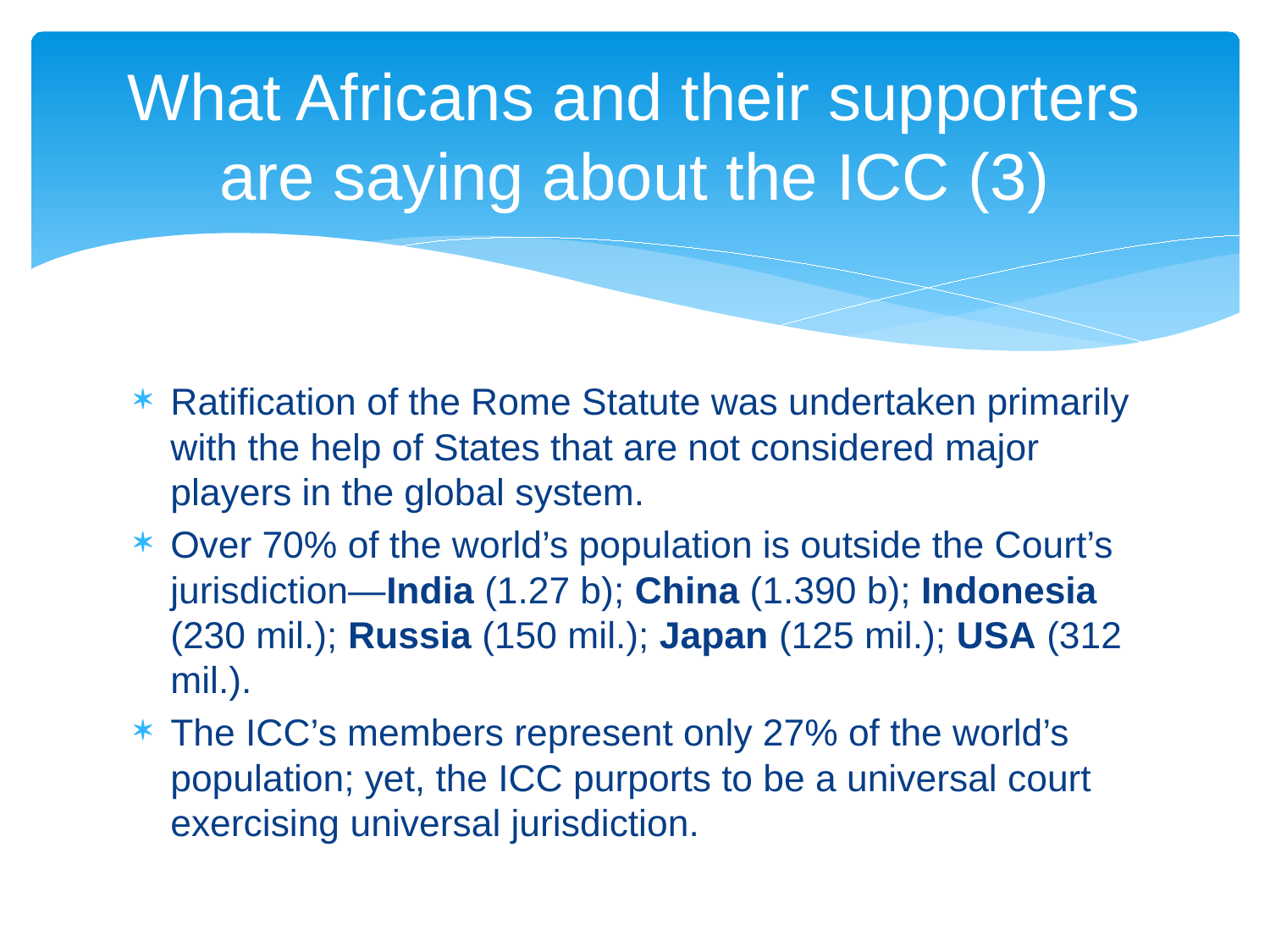

# What Africans and their supporters are saying about the ICC (3)
Ratification of the Rome Statute was undertaken primarily with the help of States that are not considered major players in the global system.
Over 70% of the world’s population is outside the Court’s jurisdiction—India (1.27 b); China (1.390 b); Indonesia (230 mil.); Russia (150 mil.); Japan (125 mil.); USA (312 mil.).
The ICC’s members represent only 27% of the world’s population; yet, the ICC purports to be a universal court exercising universal jurisdiction.